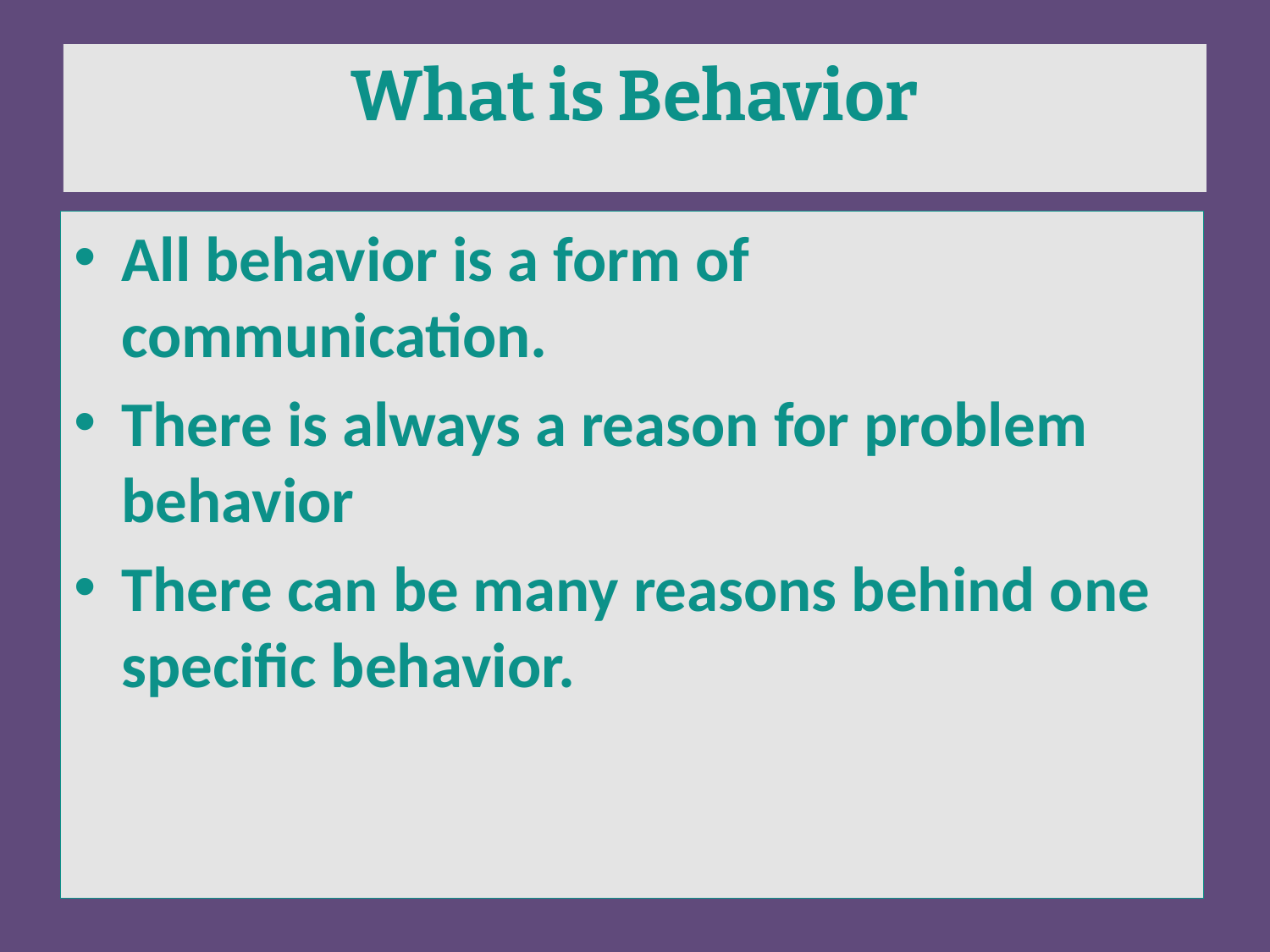

What is Behavior

All behavior is a form of communication.
There is always a reason for problem behavior
There can be many reasons behind one specific behavior.